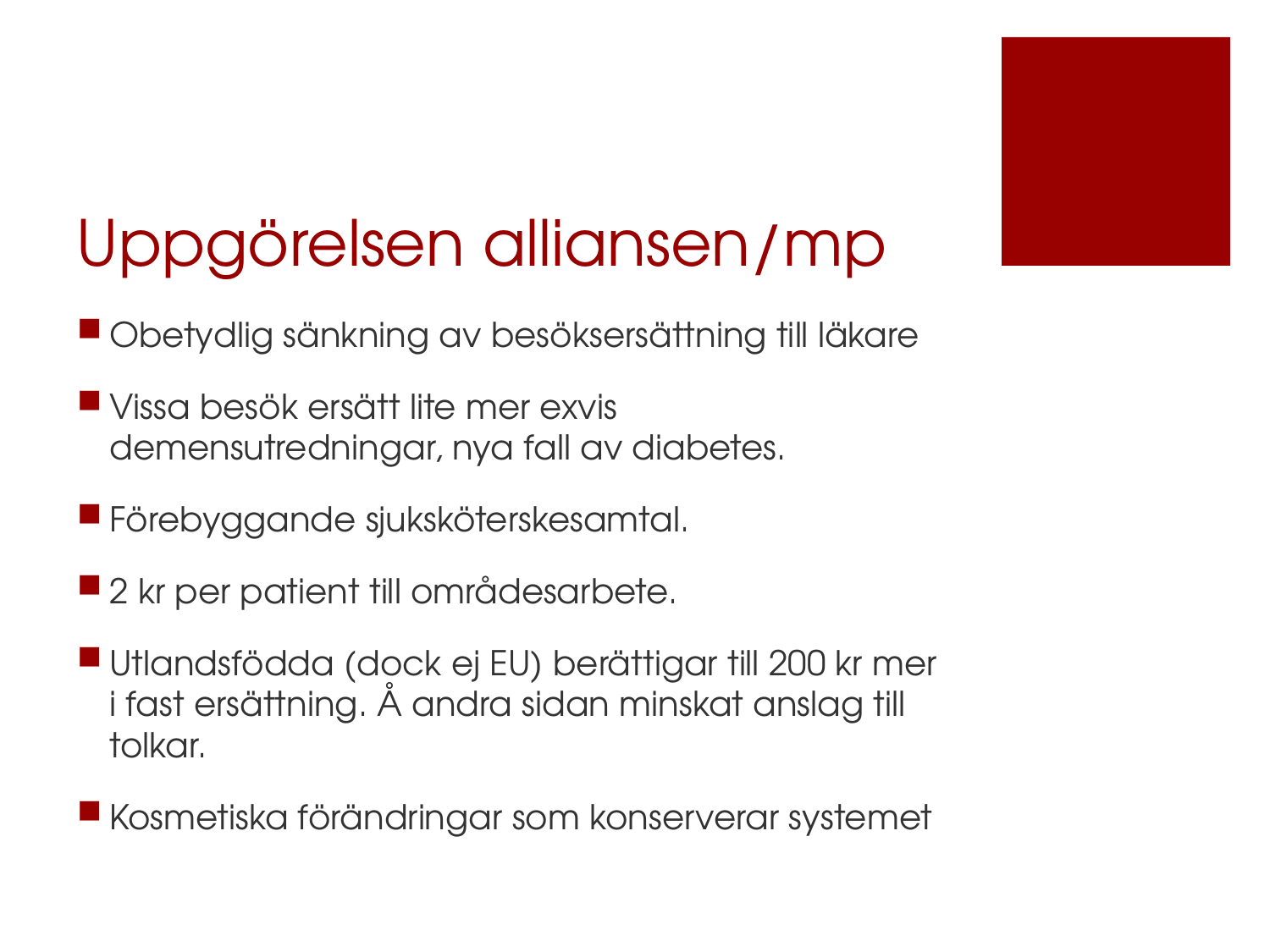

# Uppgörelsen alliansen/mp
Obetydlig sänkning av besöksersättning till läkare
Vissa besök ersätt lite mer exvis demensutredningar, nya fall av diabetes.
Förebyggande sjuksköterskesamtal.
2 kr per patient till områdesarbete.
Utlandsfödda (dock ej EU) berättigar till 200 kr mer i fast ersättning. Å andra sidan minskat anslag till tolkar.
Kosmetiska förändringar som konserverar systemet